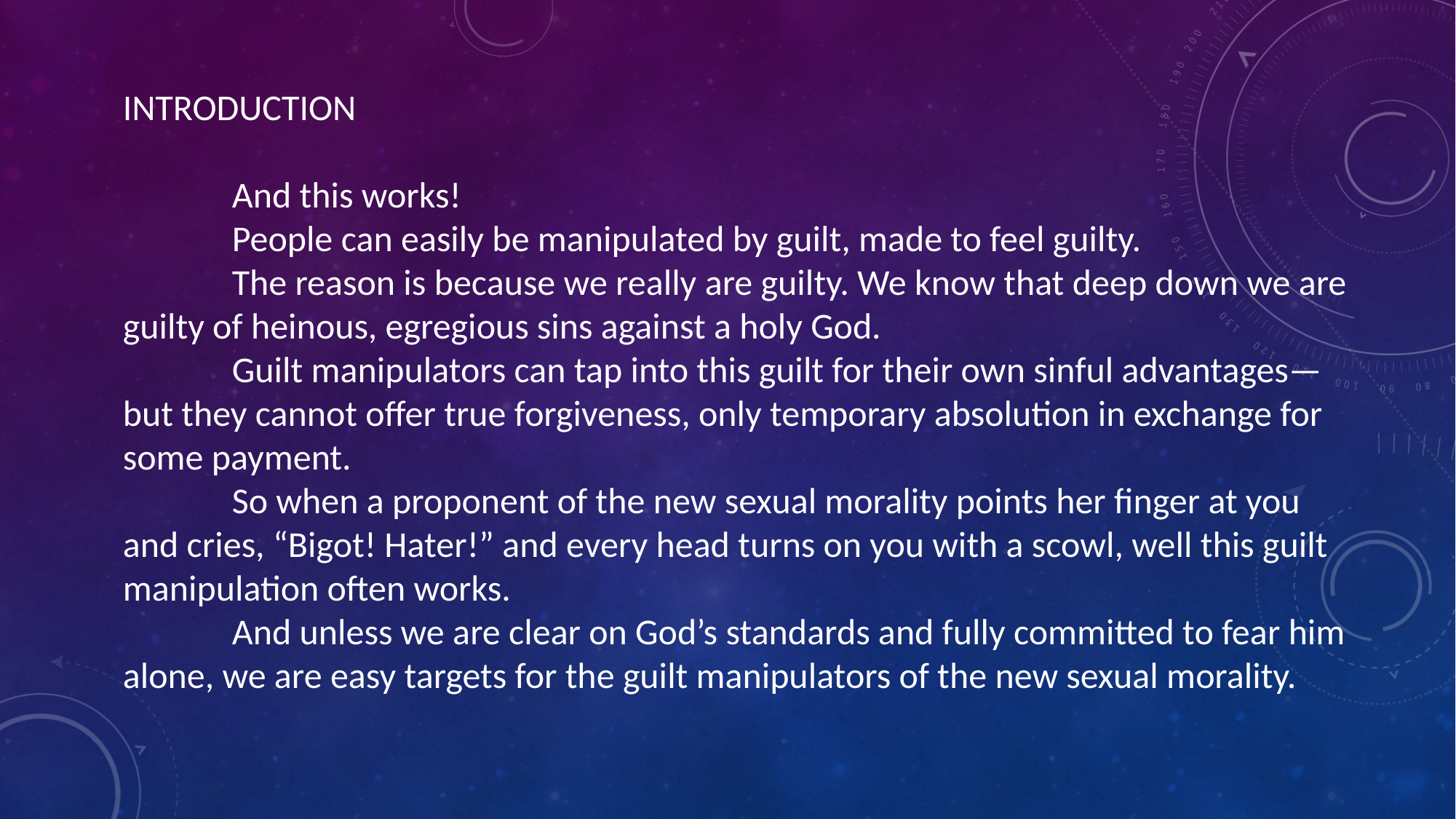

INTRODUCTION

	And this works!
	People can easily be manipulated by guilt, made to feel guilty.
	The reason is because we really are guilty. We know that deep down we are guilty of heinous, egregious sins against a holy God.
	Guilt manipulators can tap into this guilt for their own sinful advantages—but they cannot offer true forgiveness, only temporary absolution in exchange for some payment.
	So when a proponent of the new sexual morality points her finger at you and cries, “Bigot! Hater!” and every head turns on you with a scowl, well this guilt manipulation often works.
	And unless we are clear on God’s standards and fully committed to fear him alone, we are easy targets for the guilt manipulators of the new sexual morality.